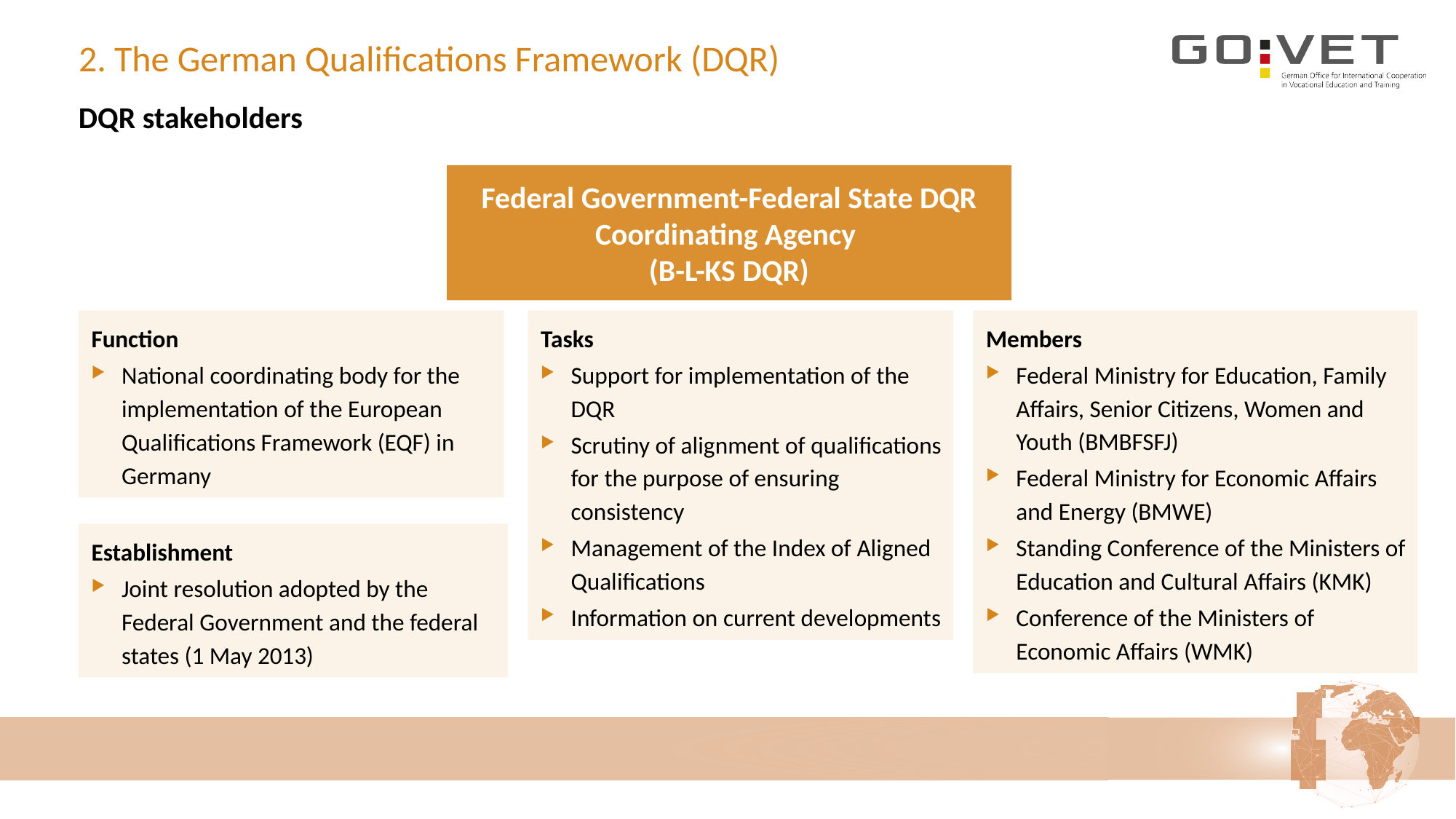

# 2. The German Qualifications Framework (DQR)
DQR stakeholders
Federal Government-Federal State DQR Coordinating Agency
(B-L-KS DQR)
Function
National coordinating body for the implementation of the European Qualifications Framework (EQF) in Germany
Tasks
Support for implementation of the DQR
Scrutiny of alignment of qualifications for the purpose of ensuring consistency
Management of the Index of Aligned Qualifications
Information on current developments
Members
Federal Ministry for Education, Family Affairs, Senior Citizens, Women and Youth (BMBFSFJ)
Federal Ministry for Economic Affairs and Energy (BMWE)
Standing Conference of the Ministers of Education and Cultural Affairs (KMK)
Conference of the Ministers of Economic Affairs (WMK)
Establishment
Joint resolution adopted by the Federal Government and the federal states (1 May 2013)